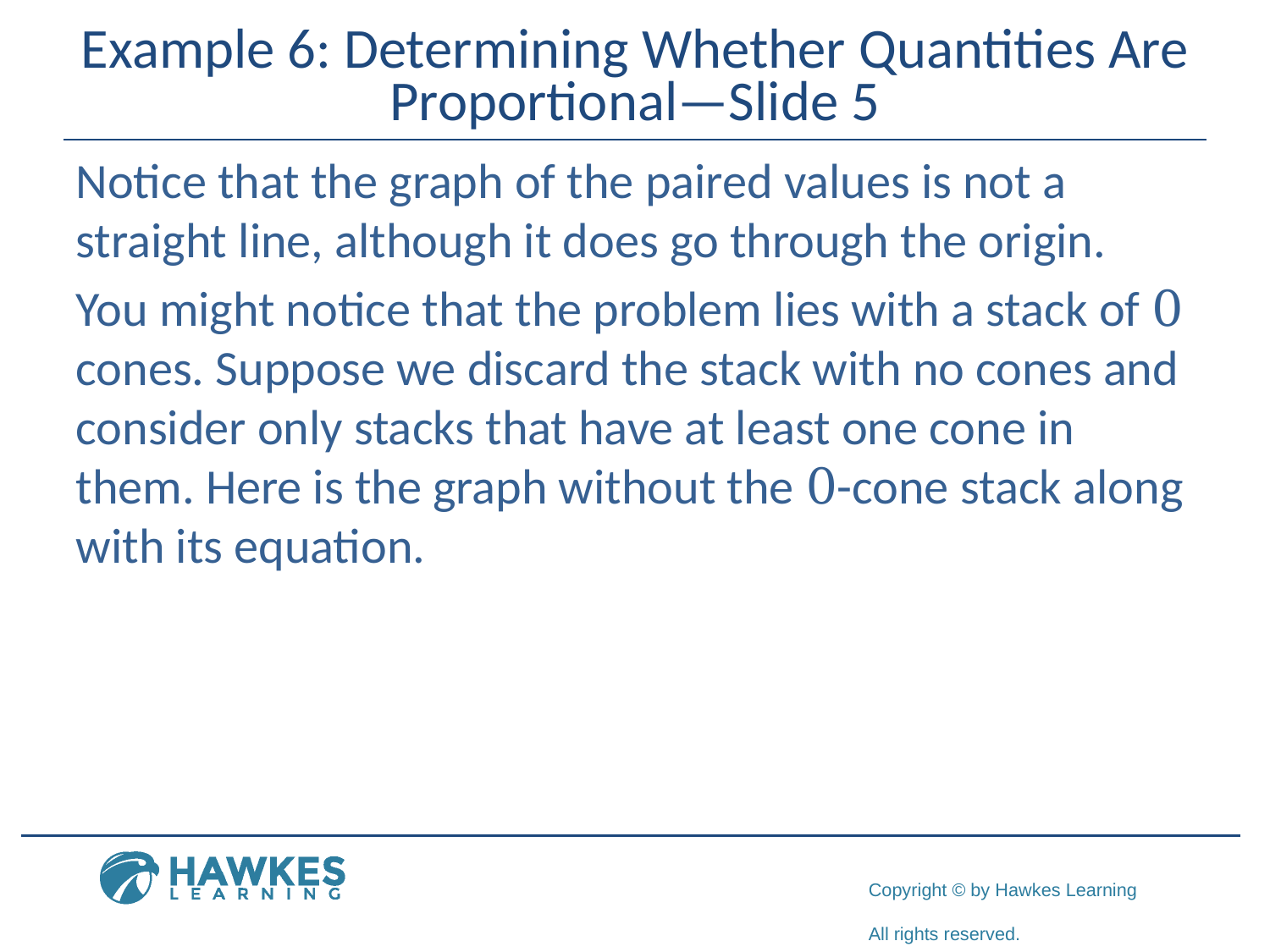

# Example 6: Determining Whether Quantities Are Proportional—Slide 5
Notice that the graph of the paired values is not a straight line, although it does go through the origin.
You might notice that the problem lies with a stack of 0 cones. Suppose we discard the stack with no cones and consider only stacks that have at least one cone in them. Here is the graph without the 0-cone stack along with its equation.